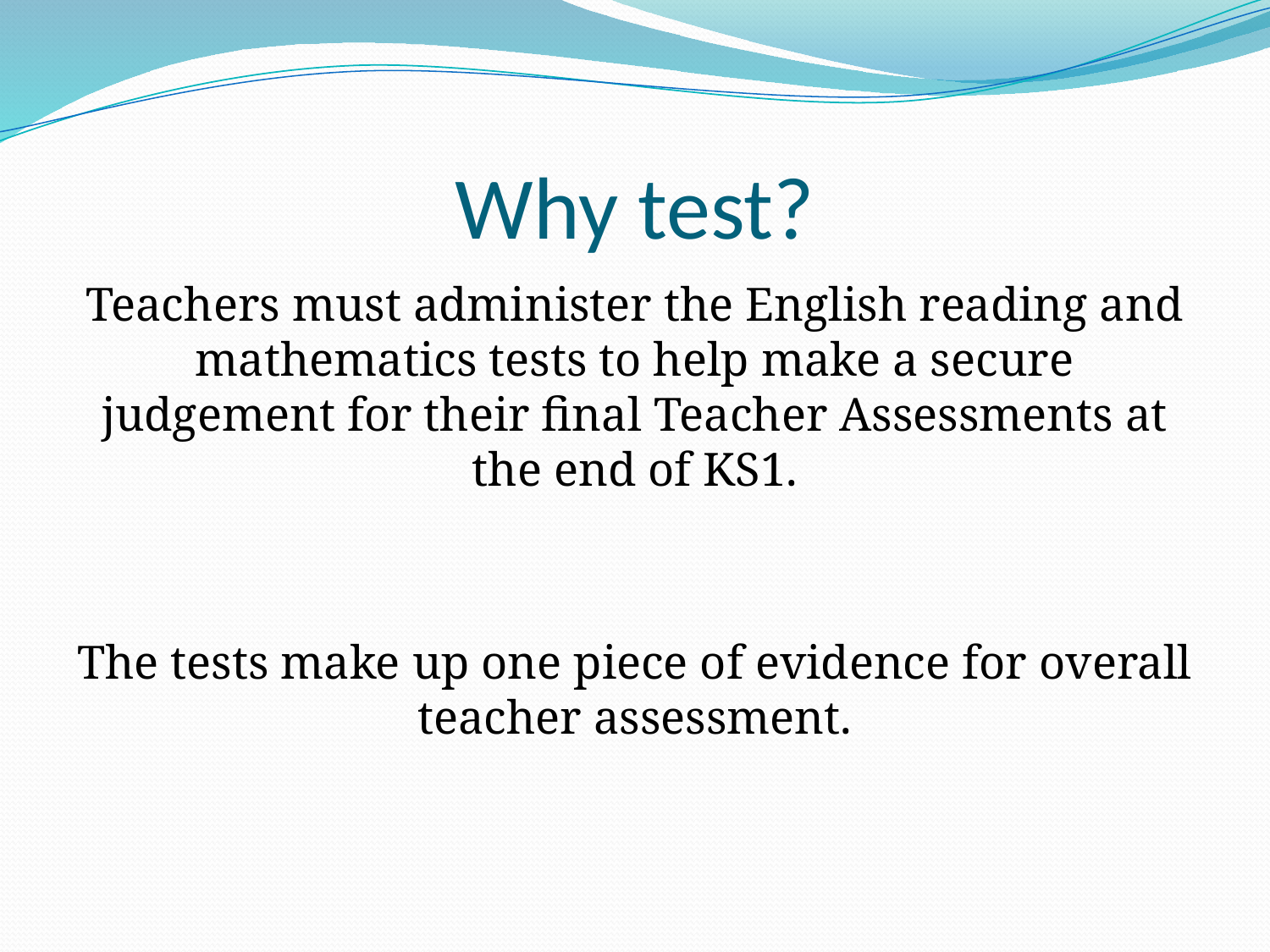

# Why test?
Teachers must administer the English reading and mathematics tests to help make a secure judgement for their final Teacher Assessments at the end of KS1.

The tests make up one piece of evidence for overall teacher assessment.